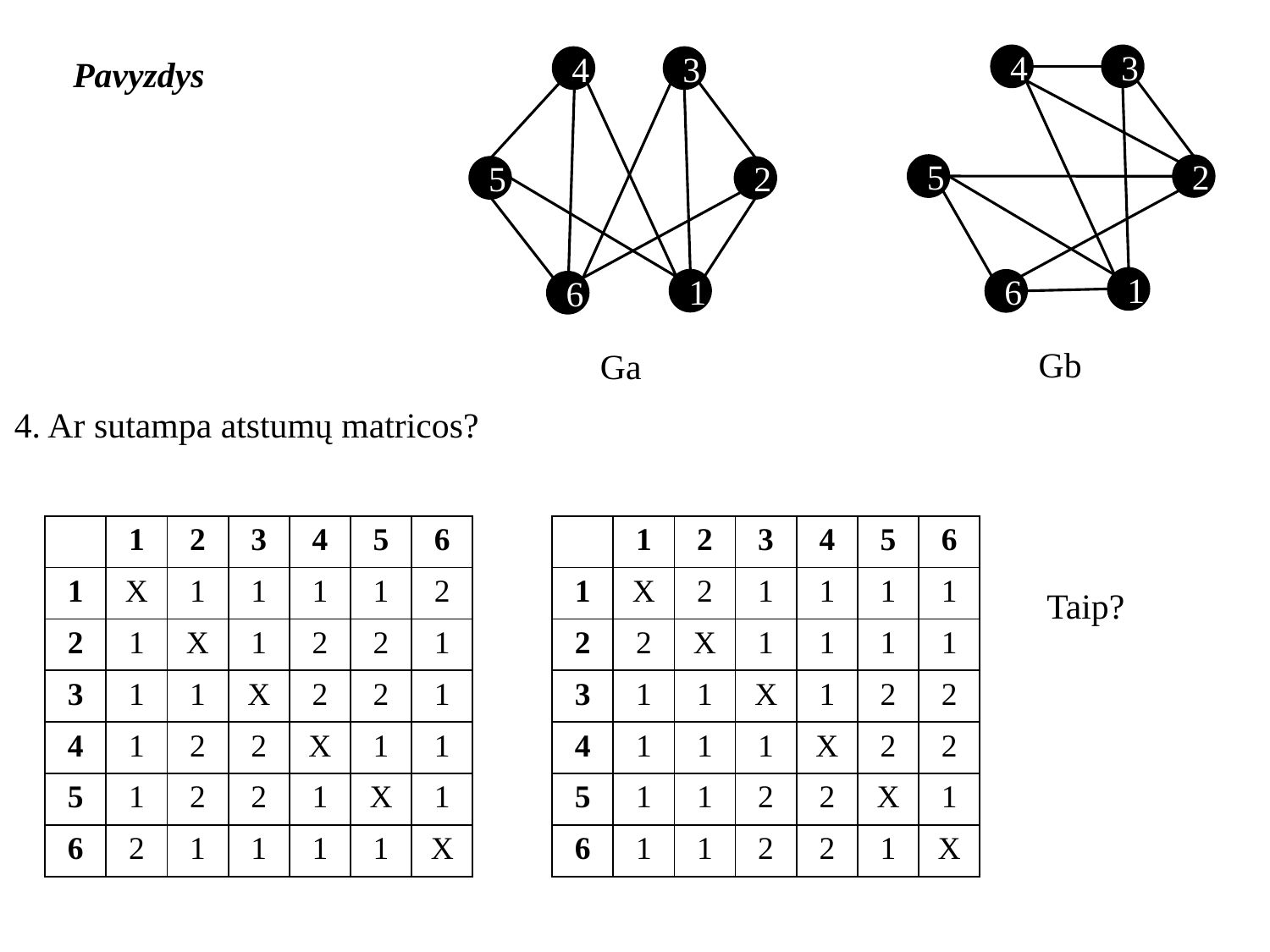

Pavyzdys
3
2
1
6
Gb
4
5
4
3
2
1
6
Ga
5
4. Ar sutampa atstumų matricos?
|  | 1 | 2 | 3 | 4 | 5 | 6 |
| --- | --- | --- | --- | --- | --- | --- |
| 1 | X | 1 | 1 | 1 | 1 | 2 |
| 2 | 1 | X | 1 | 2 | 2 | 1 |
| 3 | 1 | 1 | X | 2 | 2 | 1 |
| 4 | 1 | 2 | 2 | X | 1 | 1 |
| 5 | 1 | 2 | 2 | 1 | X | 1 |
| 6 | 2 | 1 | 1 | 1 | 1 | X |
|  | 1 | 2 | 3 | 4 | 5 | 6 |
| --- | --- | --- | --- | --- | --- | --- |
| 1 | X | 2 | 1 | 1 | 1 | 1 |
| 2 | 2 | X | 1 | 1 | 1 | 1 |
| 3 | 1 | 1 | X | 1 | 2 | 2 |
| 4 | 1 | 1 | 1 | X | 2 | 2 |
| 5 | 1 | 1 | 2 | 2 | X | 1 |
| 6 | 1 | 1 | 2 | 2 | 1 | X |
Taip?